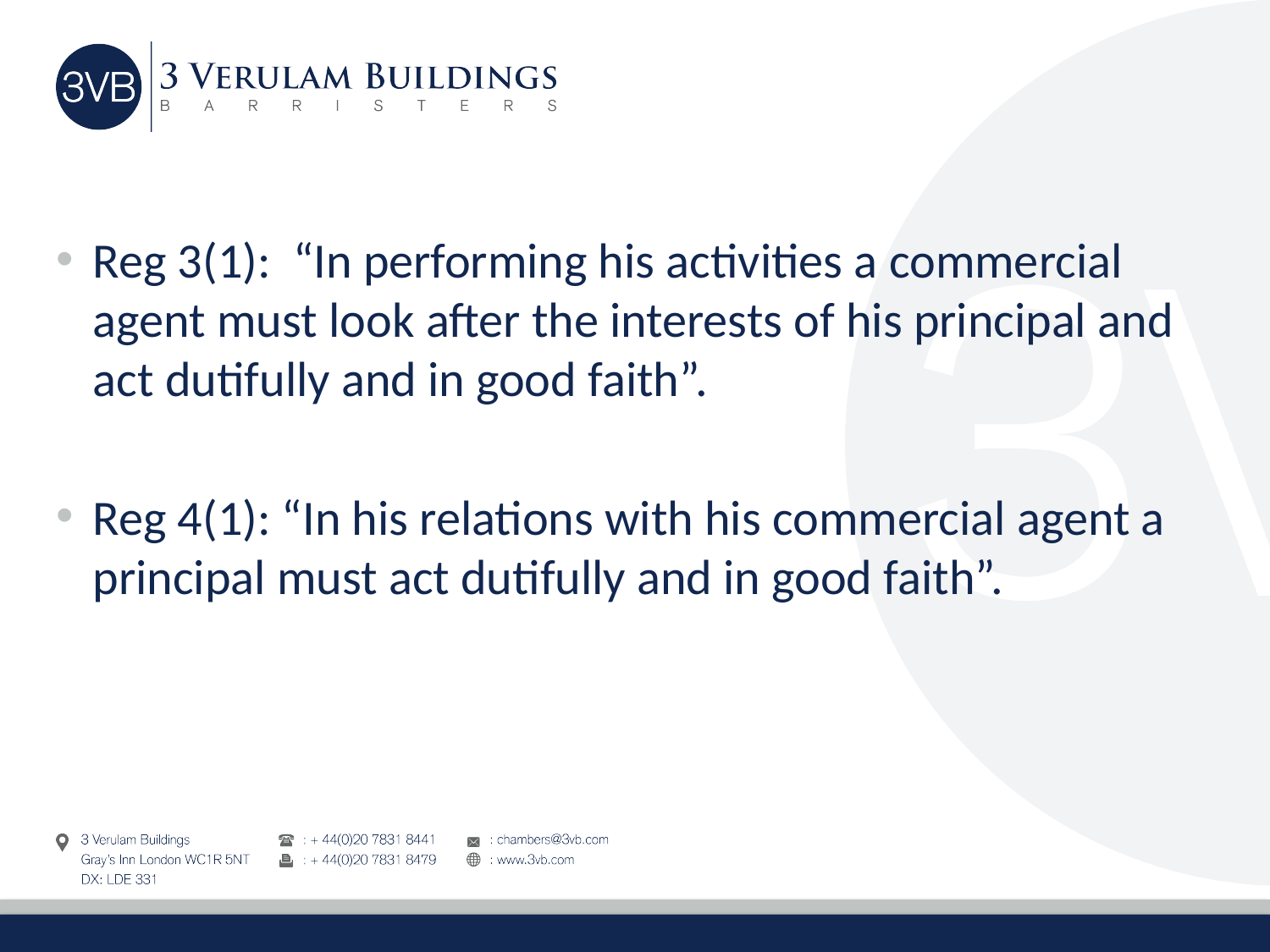

#
Reg 3(1):  “In performing his activities a commercial agent must look after the interests of his principal and act dutifully and in good faith”.

Reg 4(1): “In his relations with his commercial agent a principal must act dutifully and in good faith”.